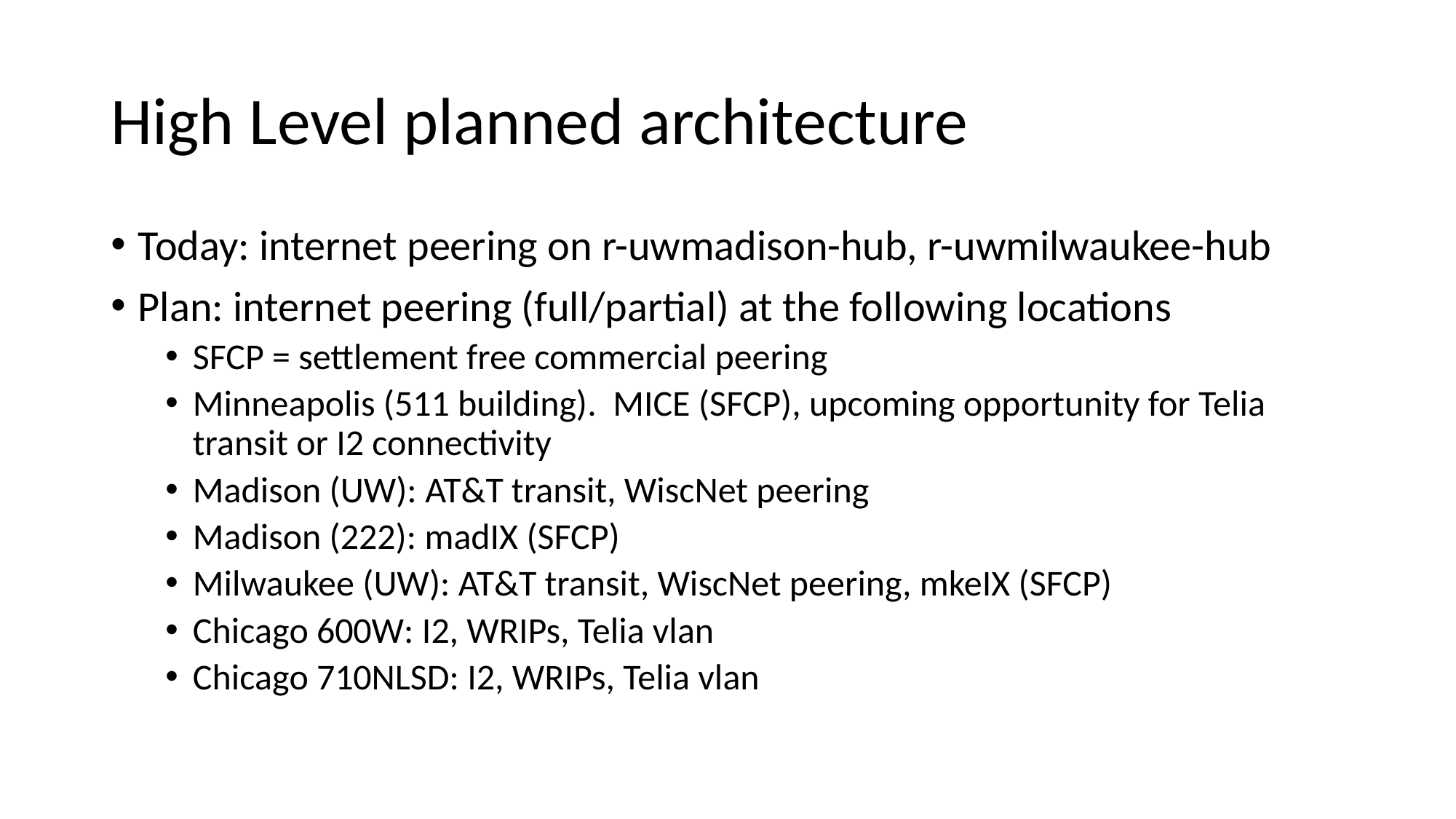

# High Level planned architecture
Today: internet peering on r-uwmadison-hub, r-uwmilwaukee-hub
Plan: internet peering (full/partial) at the following locations
SFCP = settlement free commercial peering
Minneapolis (511 building).  MICE (SFCP), upcoming opportunity for Telia transit or I2 connectivity
Madison (UW): AT&T transit, WiscNet peering
Madison (222): madIX (SFCP)
Milwaukee (UW): AT&T transit, WiscNet peering, mkeIX (SFCP)
Chicago 600W: I2, WRIPs, Telia vlan
Chicago 710NLSD: I2, WRIPs, Telia vlan